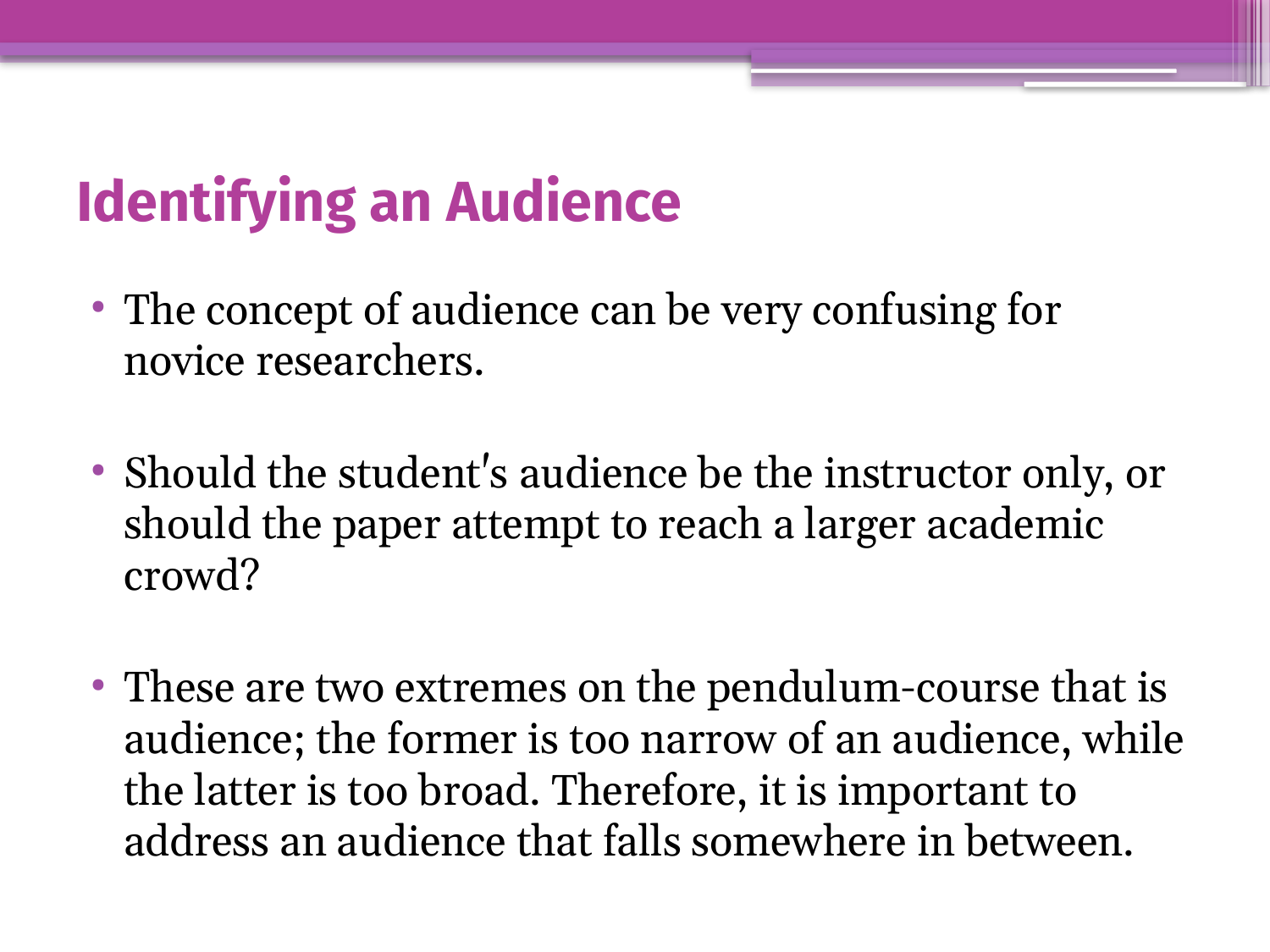

# Identifying an Audience
The concept of audience can be very confusing for novice researchers.

Should the student's audience be the instructor only, or should the paper attempt to reach a larger academic crowd?

These are two extremes on the pendulum-course that is audience; the former is too narrow of an audience, while the latter is too broad. Therefore, it is important to address an audience that falls somewhere in between.